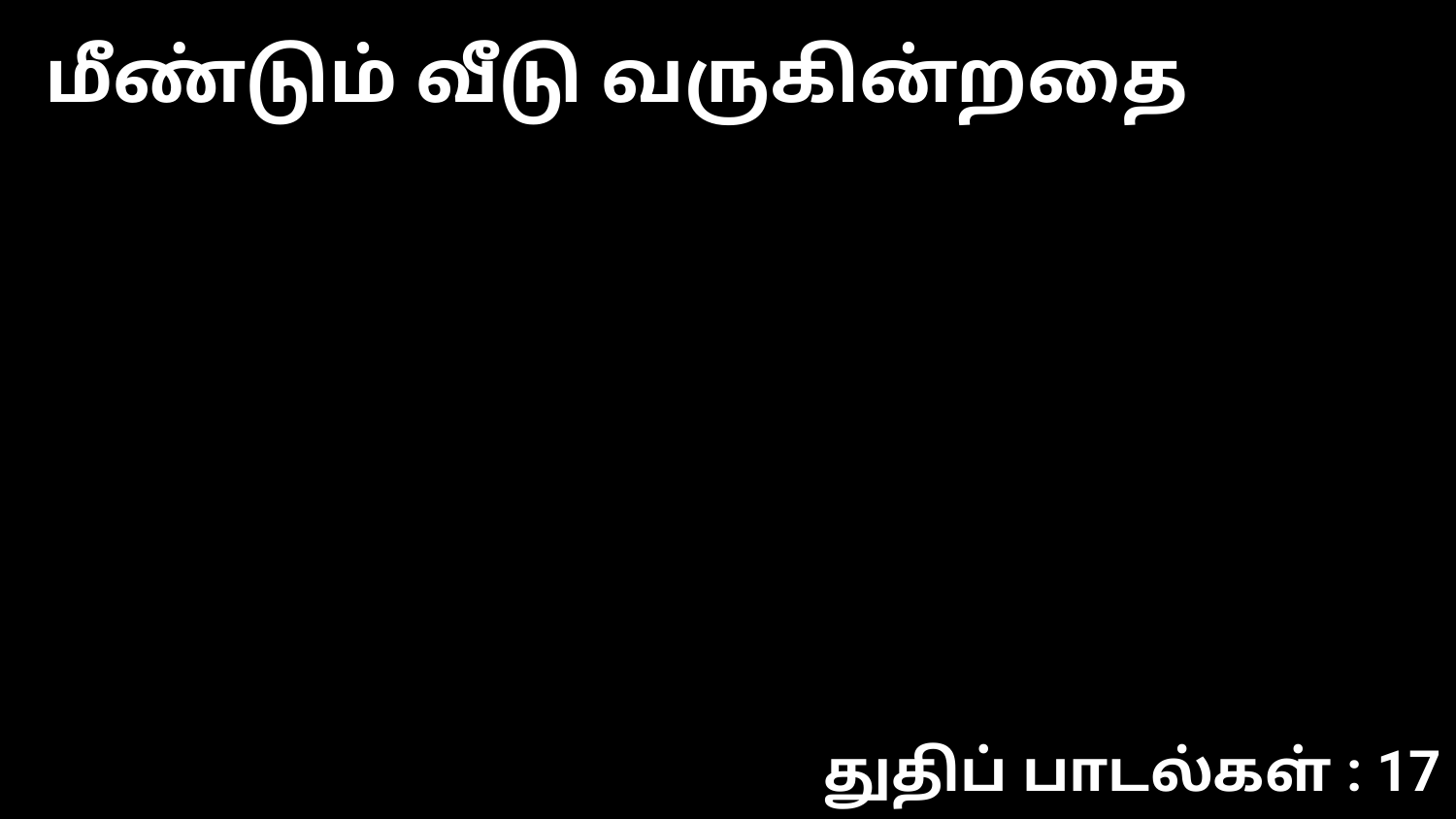

மீண்டும் வீடு வருகின்றதை
துதிப் பாடல்கள் : 17